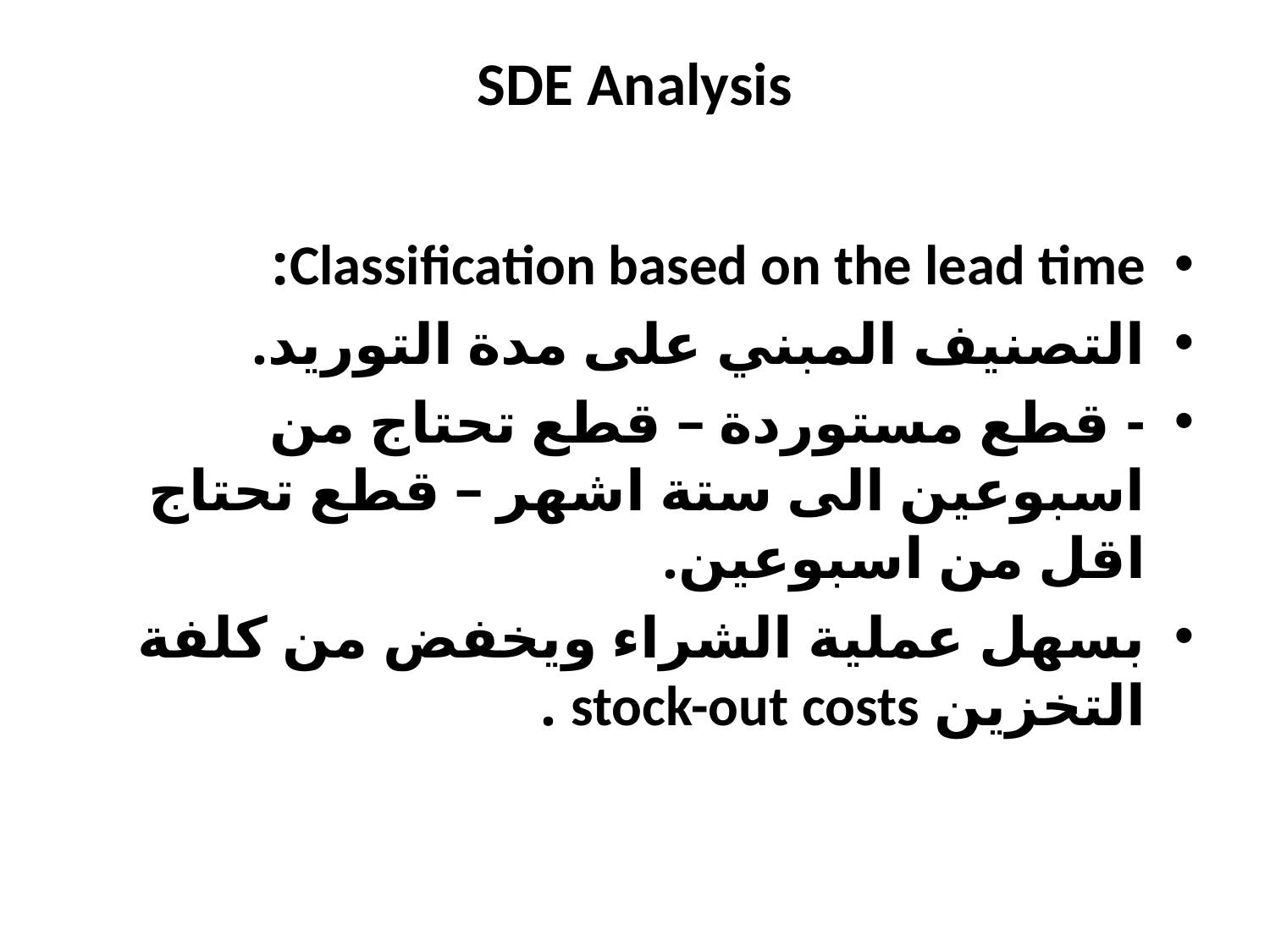

# SDE Analysis
Classification based on the lead time:
التصنيف المبني على مدة التوريد.
- قطع مستوردة – قطع تحتاج من اسبوعين الى ستة اشهر – قطع تحتاج اقل من اسبوعين.
بسهل عملية الشراء ويخفض من كلفة التخزين stock-out costs .